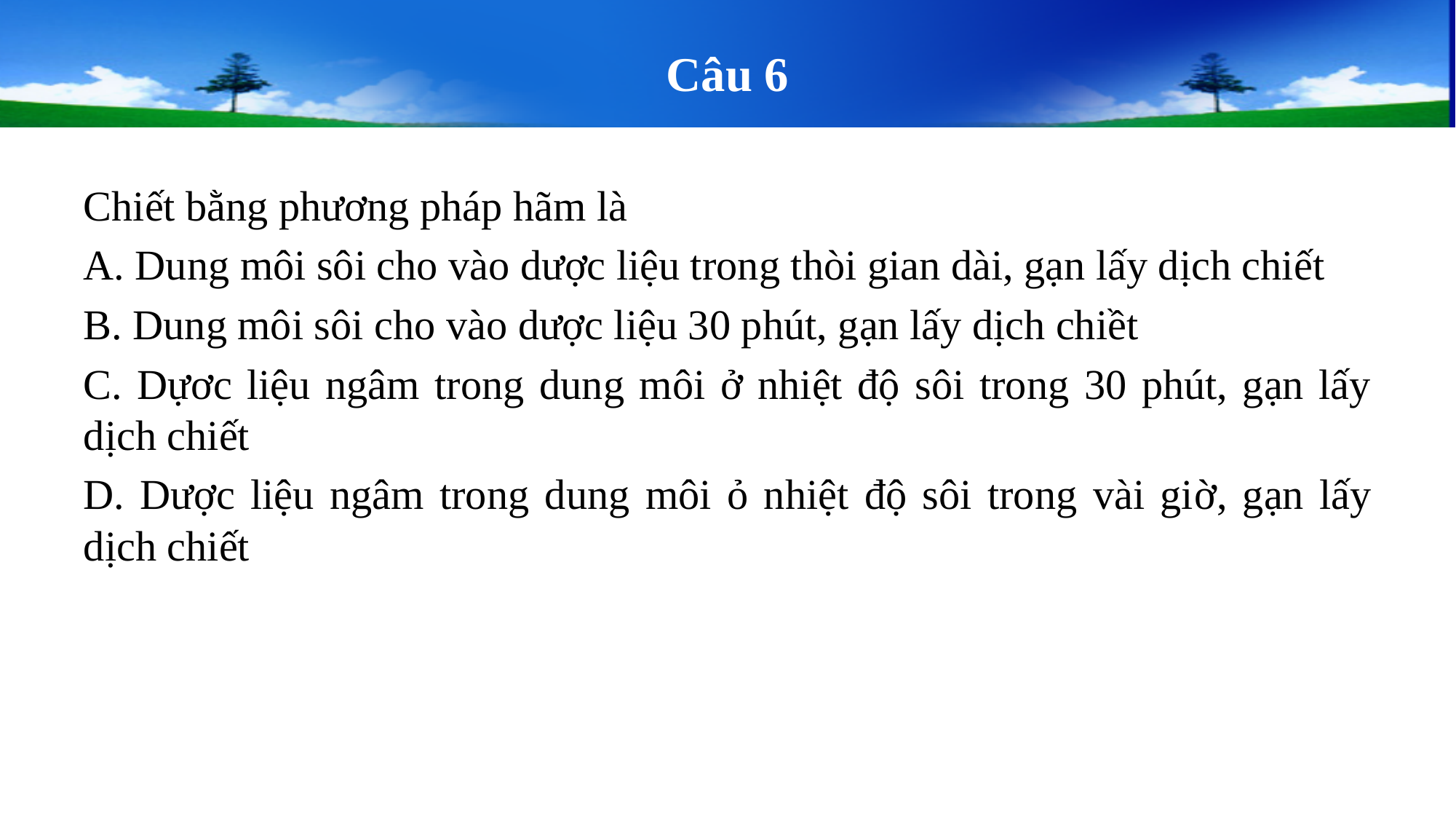

# Câu 6
Chiết bằng phương pháp hãm là
A. Dung môi sôi cho vào dược liệu trong thòi gian dài, gạn lấy dịch chiết
B. Dung môi sôi cho vào dược liệu 30 phút, gạn lấy dịch chiềt
C. Dựơc liệu ngâm trong dung môi ở nhiệt độ sôi trong 30 phút, gạn lấy dịch chiết
D. Dược liệu ngâm trong dung môi ỏ nhiệt độ sôi trong vài giờ, gạn lấy dịch chiết